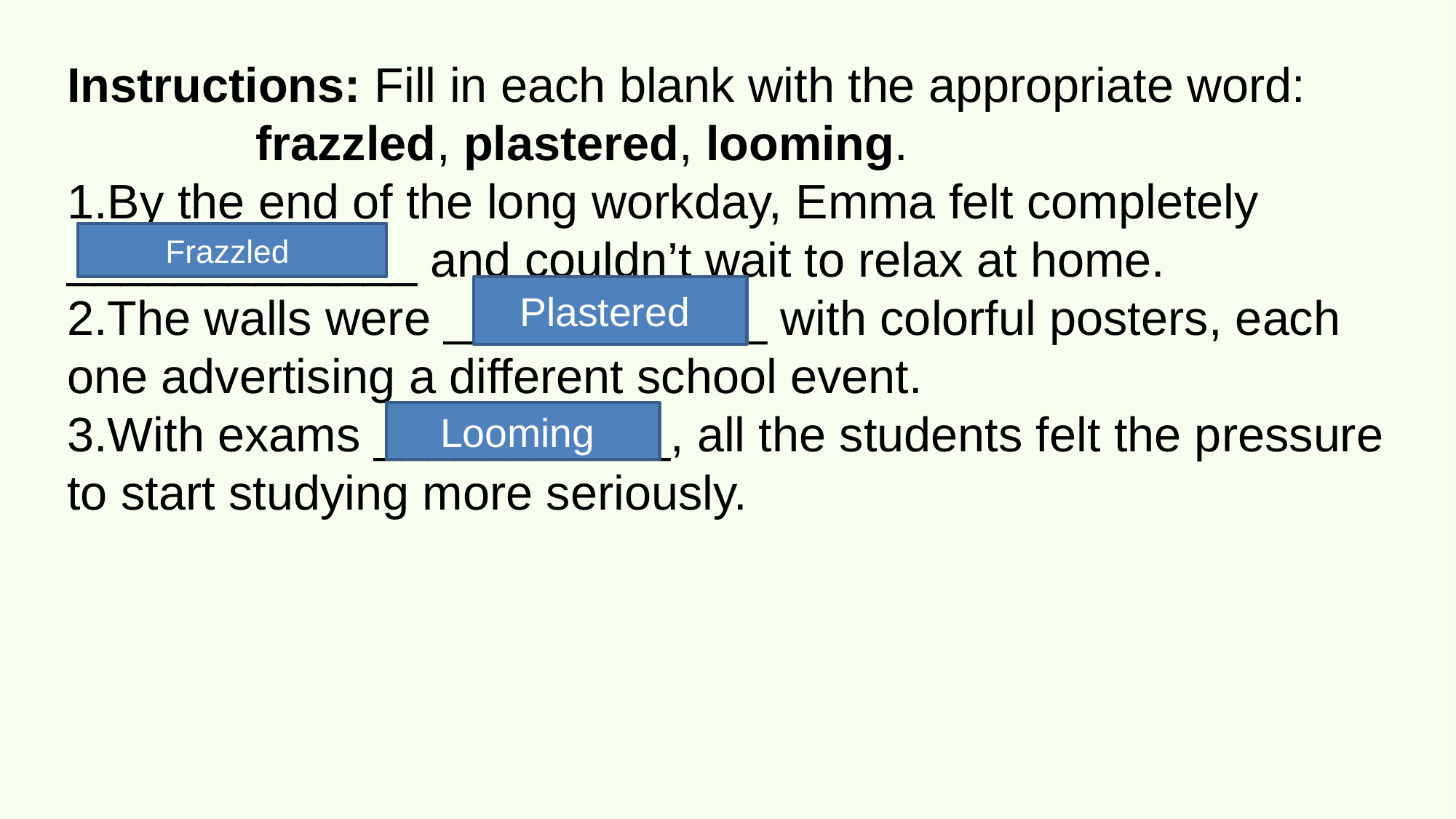

Instructions: Fill in each blank with the appropriate word:                       frazzled, plastered, looming.
By the end of the long workday, Emma felt completely _____________ and couldn’t wait to relax at home.
The walls were ____________ with colorful posters, each one advertising a different school event.
With exams ___________, all the students felt the pressure to start studying more seriously.
Frazzled
Plastered
Looming